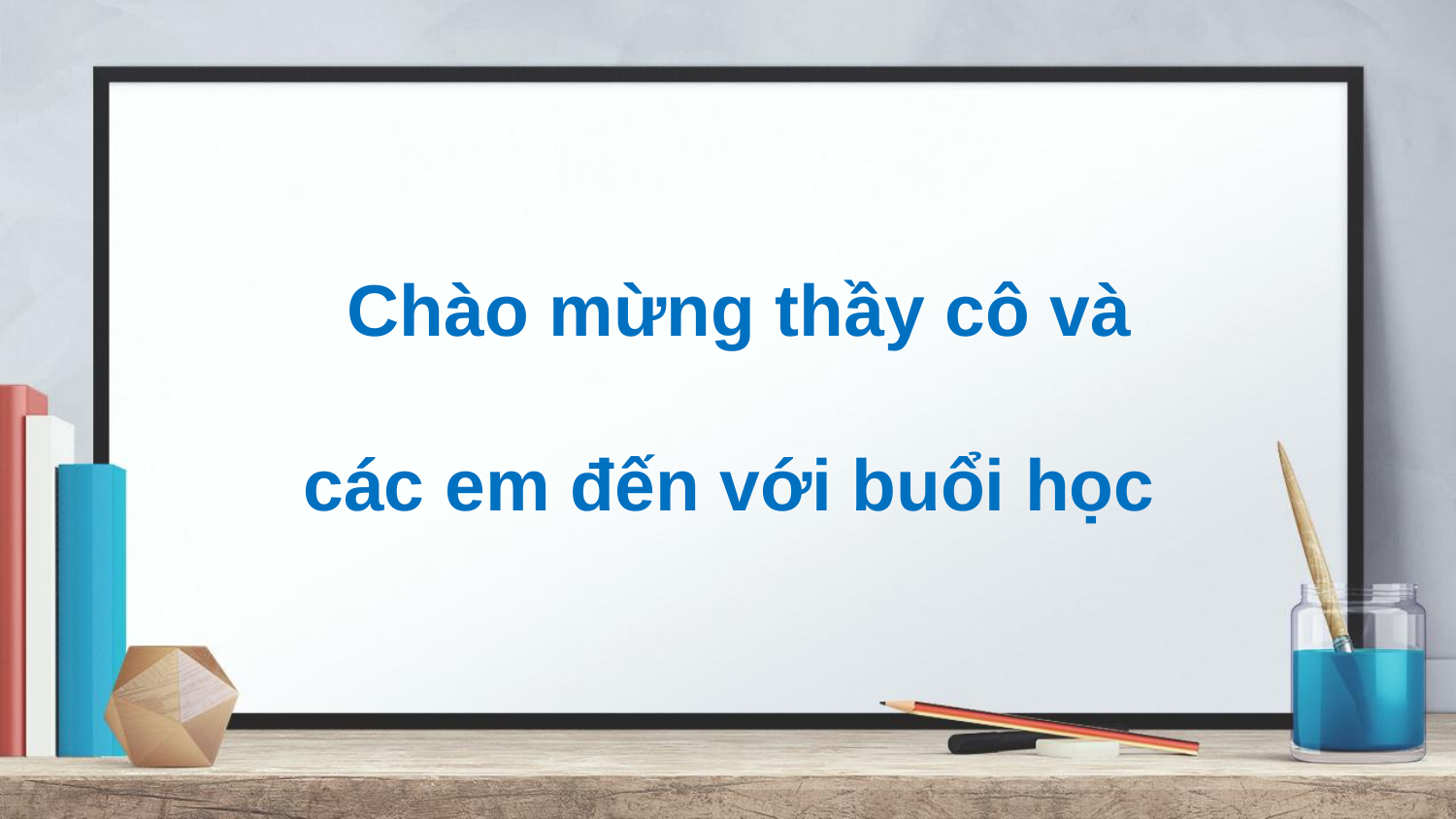

Chào mừng thầy cô và các em đến với buổi học